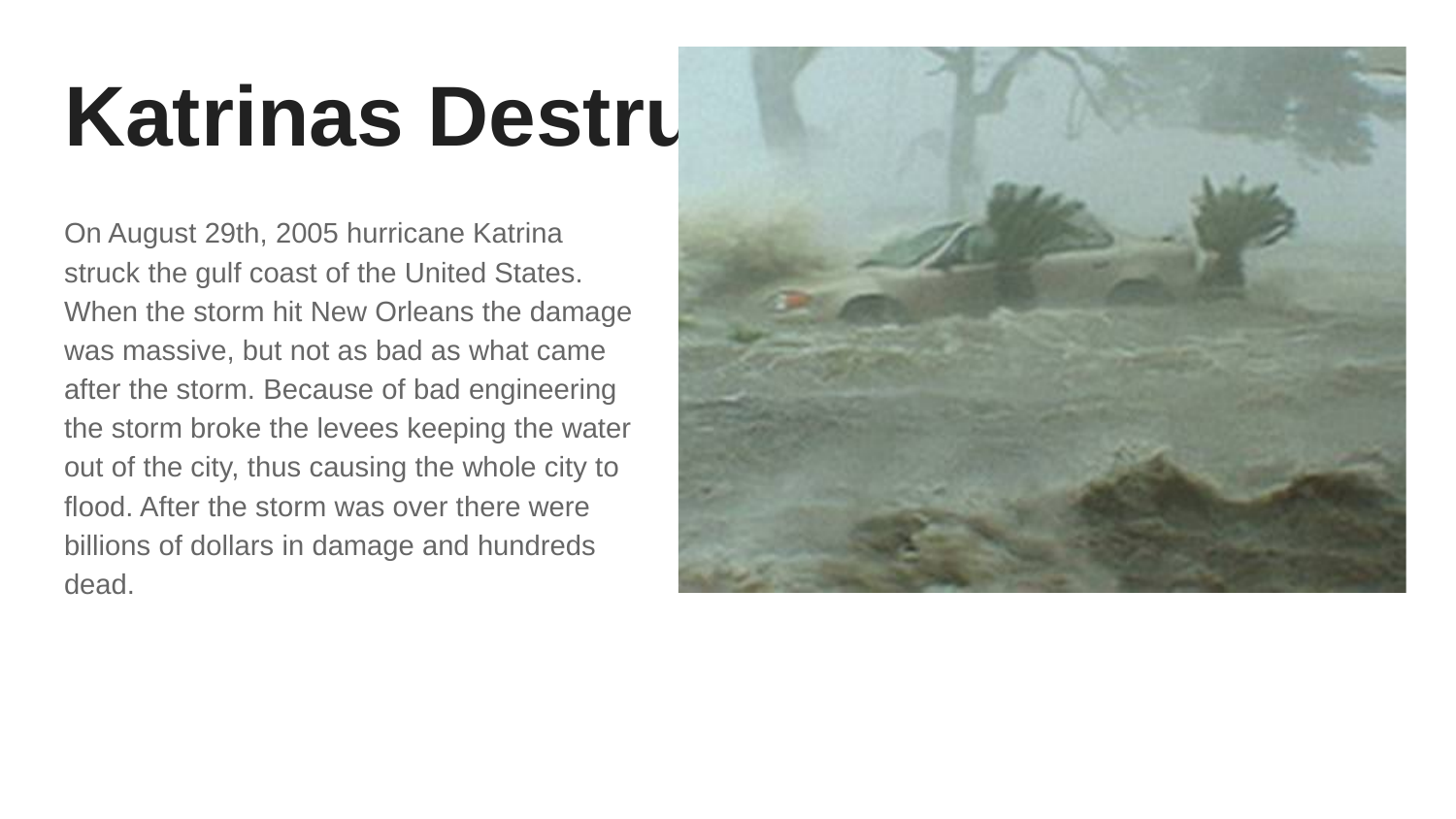

# Katrinas Destruction

On August 29th, 2005 hurricane Katrina struck the gulf coast of the United States. When the storm hit New Orleans the damage was massive, but not as bad as what came after the storm. Because of bad engineering the storm broke the levees keeping the water out of the city, thus causing the whole city to flood. After the storm was over there were billions of dollars in damage and hundreds dead.